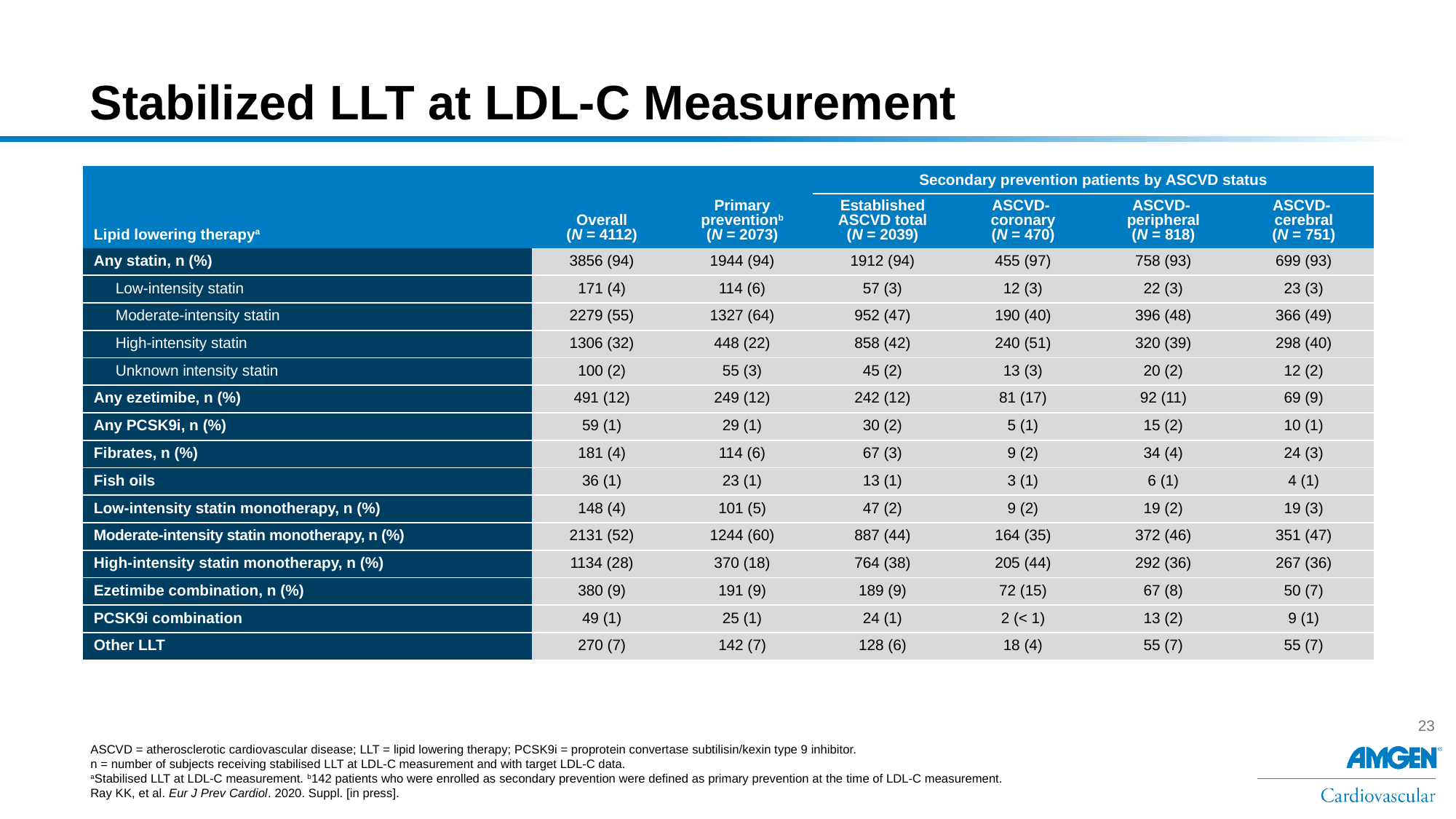

# Stabilized LLT at LDL-C Measurement
|  |  |  | Secondary prevention patients by ASCVD status |  |  |  |
| --- | --- | --- | --- | --- | --- | --- |
| Lipid lowering therapya | Overall (N = 4112) | Primary preventionb (N = 2073) | Established ASCVD total (N = 2039) | ASCVD- coronary (N = 470) | ASCVD- peripheral (N = 818) | ASCVD- cerebral (N = 751) |
| Any statin, n (%) | 3856 (94) | 1944 (94) | 1912 (94) | 455 (97) | 758 (93) | 699 (93) |
| Low-intensity statin | 171 (4) | 114 (6) | 57 (3) | 12 (3) | 22 (3) | 23 (3) |
| Moderate-intensity statin | 2279 (55) | 1327 (64) | 952 (47) | 190 (40) | 396 (48) | 366 (49) |
| High-intensity statin | 1306 (32) | 448 (22) | 858 (42) | 240 (51) | 320 (39) | 298 (40) |
| Unknown intensity statin | 100 (2) | 55 (3) | 45 (2) | 13 (3) | 20 (2) | 12 (2) |
| Any ezetimibe, n (%) | 491 (12) | 249 (12) | 242 (12) | 81 (17) | 92 (11) | 69 (9) |
| Any PCSK9i, n (%) | 59 (1) | 29 (1) | 30 (2) | 5 (1) | 15 (2) | 10 (1) |
| Fibrates, n (%) | 181 (4) | 114 (6) | 67 (3) | 9 (2) | 34 (4) | 24 (3) |
| Fish oils | 36 (1) | 23 (1) | 13 (1) | 3 (1) | 6 (1) | 4 (1) |
| Low-intensity statin monotherapy, n (%) | 148 (4) | 101 (5) | 47 (2) | 9 (2) | 19 (2) | 19 (3) |
| Moderate-intensity statin monotherapy, n (%) | 2131 (52) | 1244 (60) | 887 (44) | 164 (35) | 372 (46) | 351 (47) |
| High-intensity statin monotherapy, n (%) | 1134 (28) | 370 (18) | 764 (38) | 205 (44) | 292 (36) | 267 (36) |
| Ezetimibe combination, n (%) | 380 (9) | 191 (9) | 189 (9) | 72 (15) | 67 (8) | 50 (7) |
| PCSK9i combination | 49 (1) | 25 (1) | 24 (1) | 2 (< 1) | 13 (2) | 9 (1) |
| Other LLT | 270 (7) | 142 (7) | 128 (6) | 18 (4) | 55 (7) | 55 (7) |
ASCVD = atherosclerotic cardiovascular disease; LLT = lipid lowering therapy; PCSK9i = proprotein convertase subtilisin/kexin type 9 inhibitor.
n = number of subjects receiving stabilised LLT at LDL-C measurement and with target LDL-C data.
aStabilised LLT at LDL-C measurement. b142 patients who were enrolled as secondary prevention were defined as primary prevention at the time of LDL-C measurement.
Ray KK, et al. Eur J Prev Cardiol. 2020. Suppl. [in press].